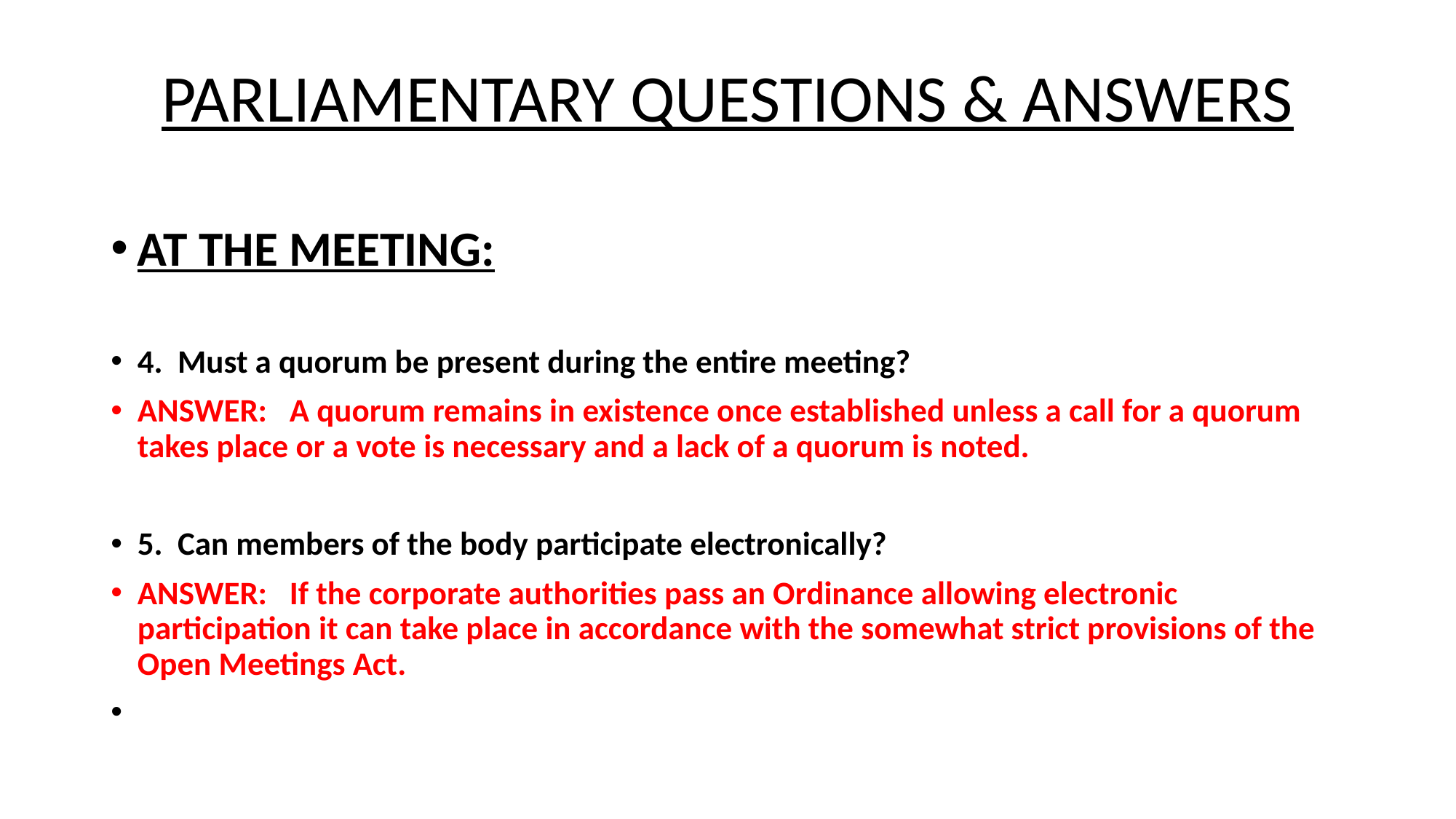

# PARLIAMENTARY QUESTIONS & ANSWERS
AT THE MEETING:

4.  Must a quorum be present during the entire meeting?
ANSWER:   A quorum remains in existence once established unless a call for a quorum takes place or a vote is necessary and a lack of a quorum is noted.

5.  Can members of the body participate electronically?
ANSWER:   If the corporate authorities pass an Ordinance allowing electronic participation it can take place in accordance with the somewhat strict provisions of the Open Meetings Act.